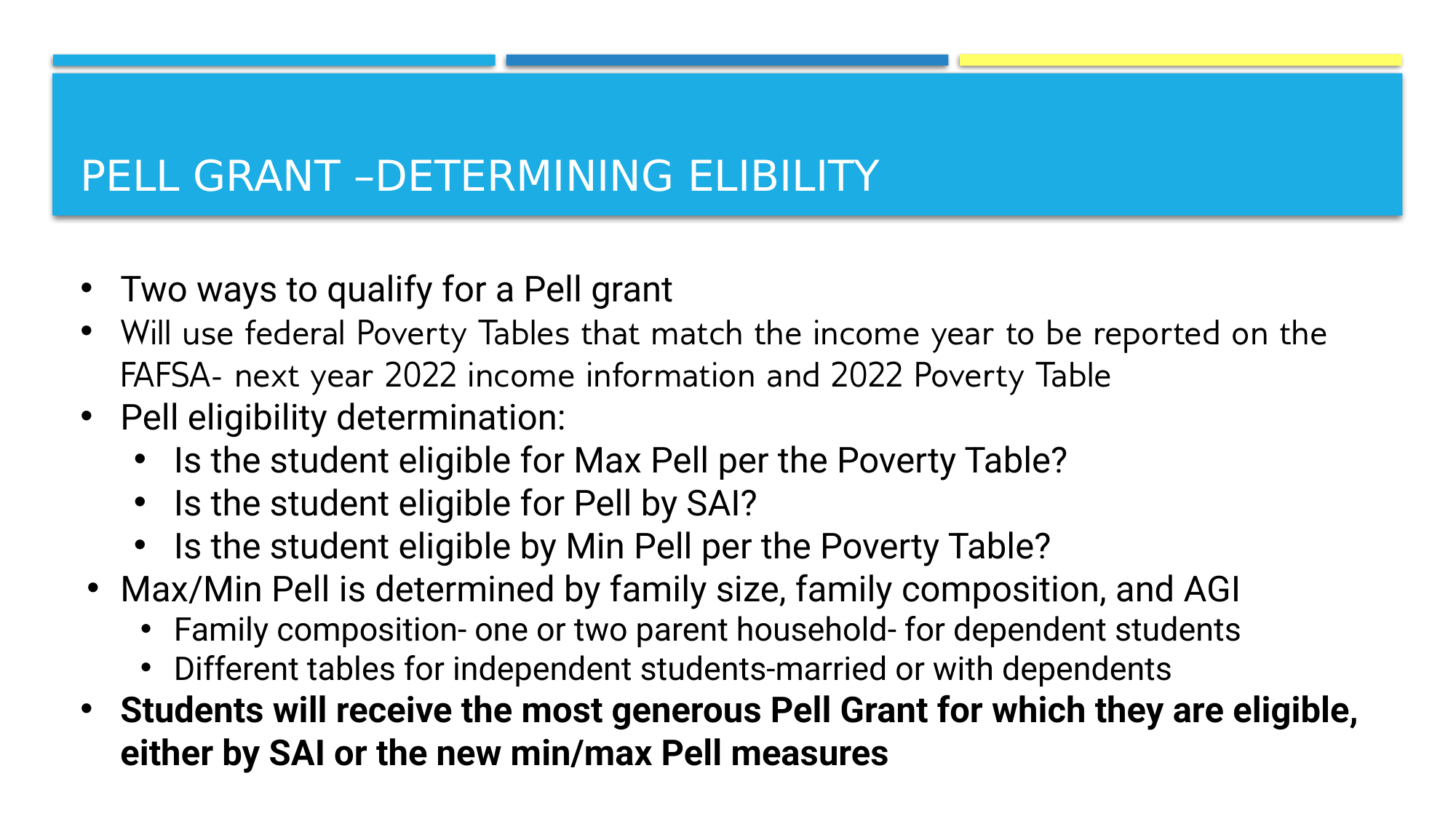

# Pell grant –determining elibility
Two ways to qualify for a Pell grant
Will use federal Poverty Tables that match the income year to be reported on the FAFSA- next year 2022 income information and 2022 Poverty Table
Pell eligibility determination:
Is the student eligible for Max Pell per the Poverty Table?
Is the student eligible for Pell by SAI?
Is the student eligible by Min Pell per the Poverty Table?
Max/Min Pell is determined by family size, family composition, and AGI
Family composition- one or two parent household- for dependent students
Different tables for independent students-married or with dependents
Students will receive the most generous Pell Grant for which they are eligible, either by SAI or the new min/max Pell measures